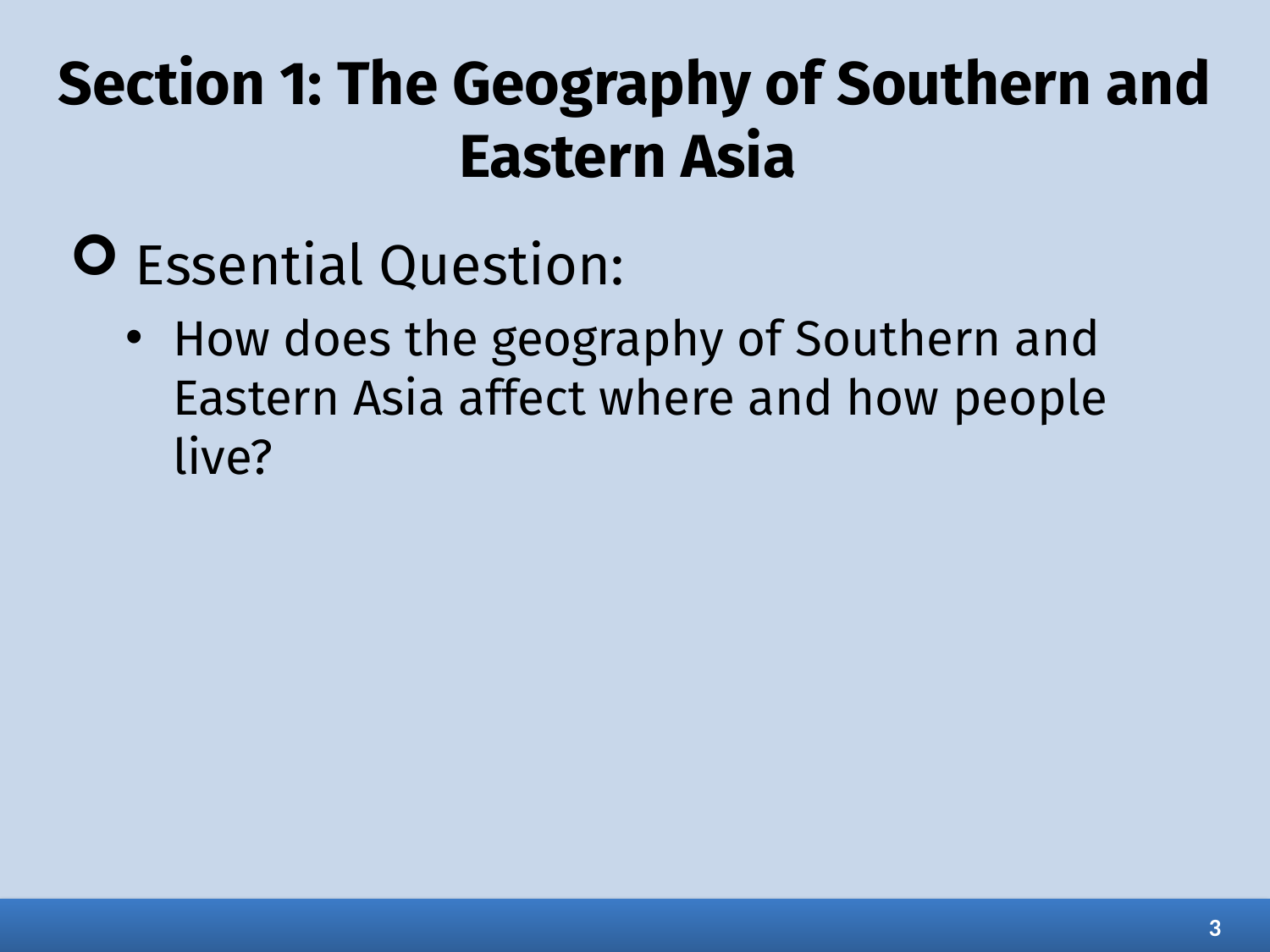

# Section 1: The Geography of Southern and Eastern Asia
 Essential Question:
How does the geography of Southern and Eastern Asia affect where and how people live?
3